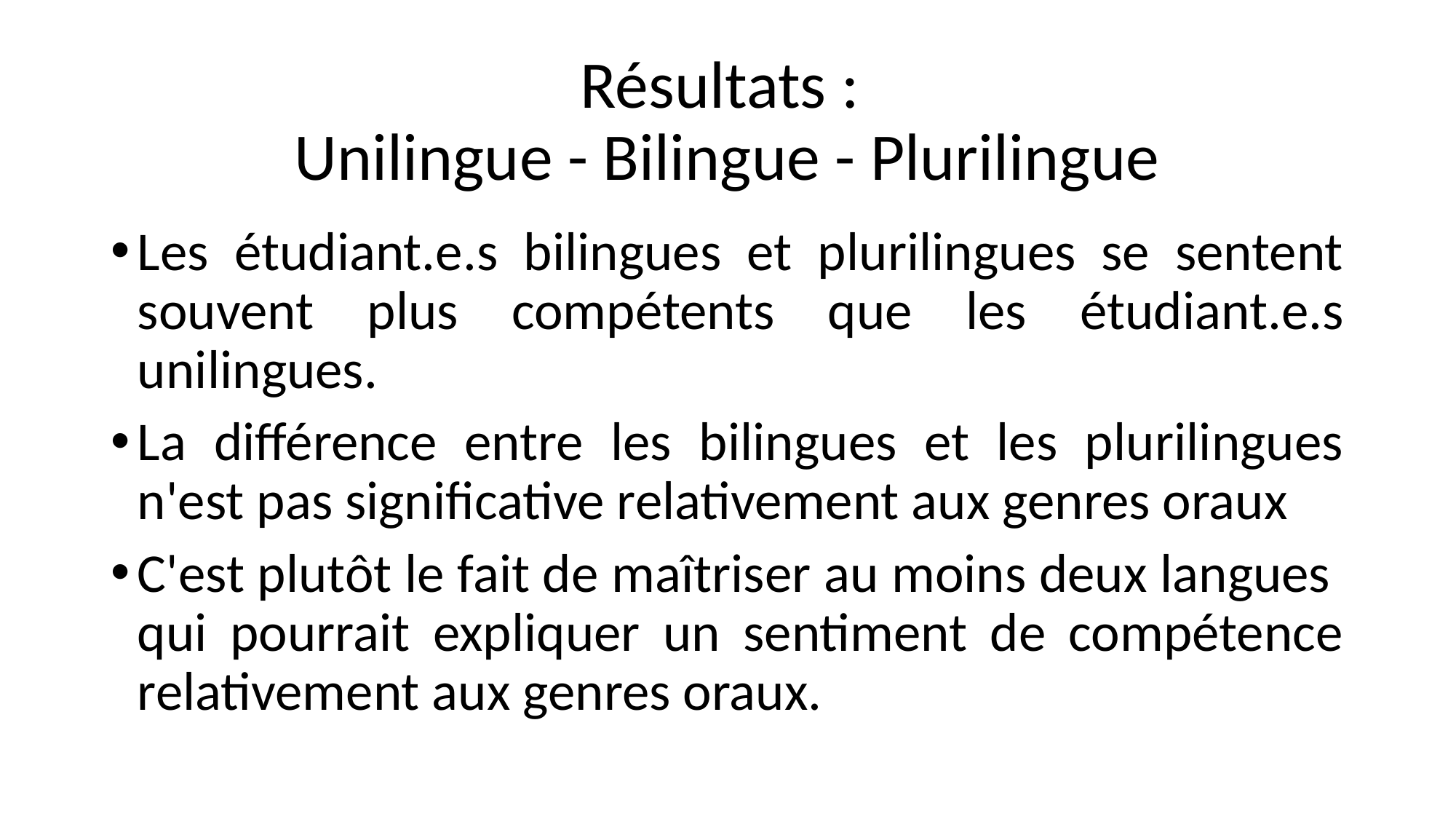

# Résultats :  Unilingue - Bilingue - Plurilingue
Les étudiant.e.s bilingues et plurilingues se sentent souvent plus compétents que les étudiant.e.s unilingues.
La différence entre les bilingues et les plurilingues n'est pas significative relativement aux genres oraux
C'est plutôt le fait de maîtriser au moins deux langues  qui pourrait expliquer un sentiment de compétence relativement aux genres oraux.